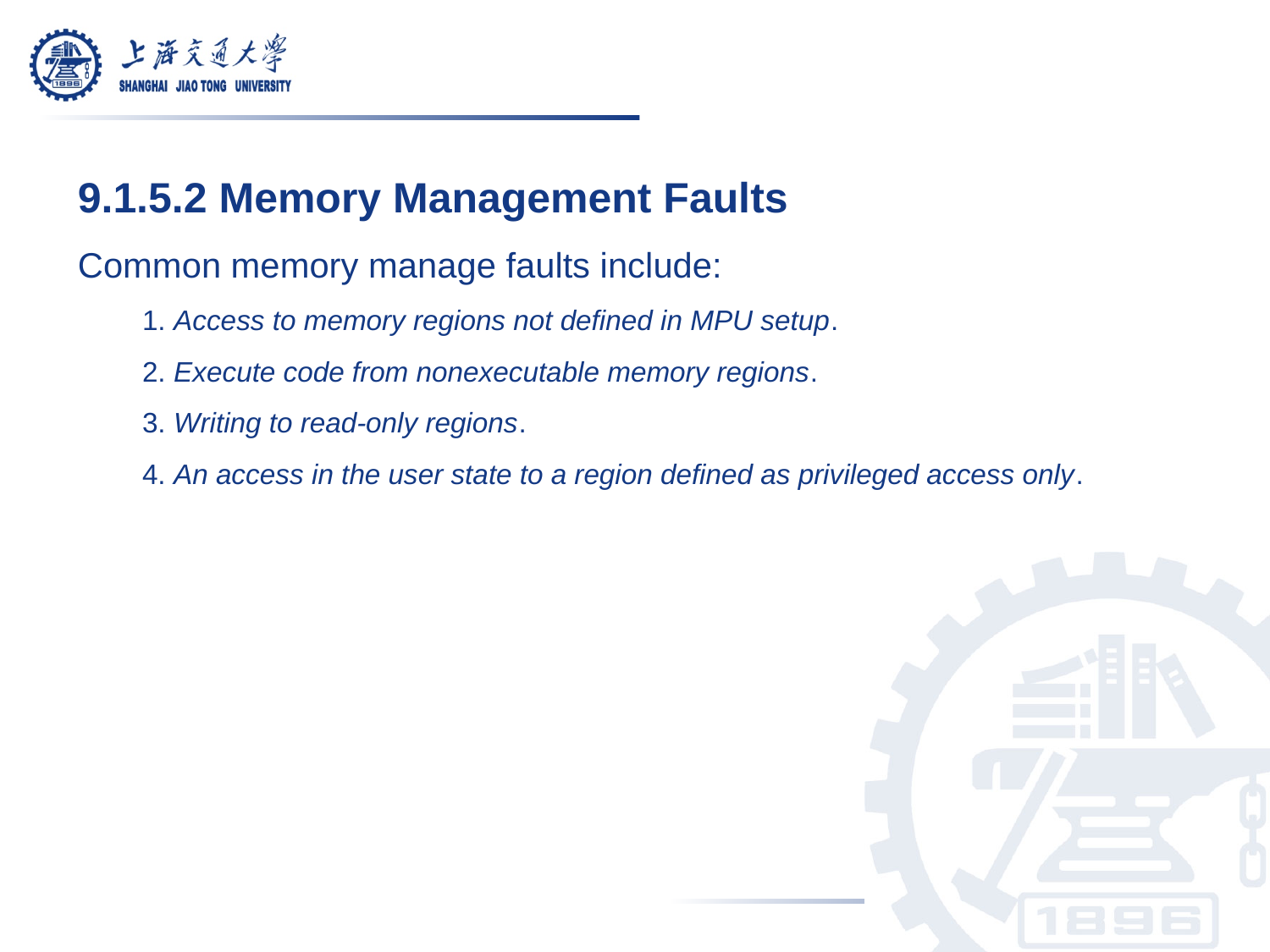

9.1.5.2 Memory Management Faults
Common memory manage faults include:
1. Access to memory regions not defined in MPU setup.
2. Execute code from nonexecutable memory regions.
3. Writing to read-only regions.
4. An access in the user state to a region defined as privileged access only.